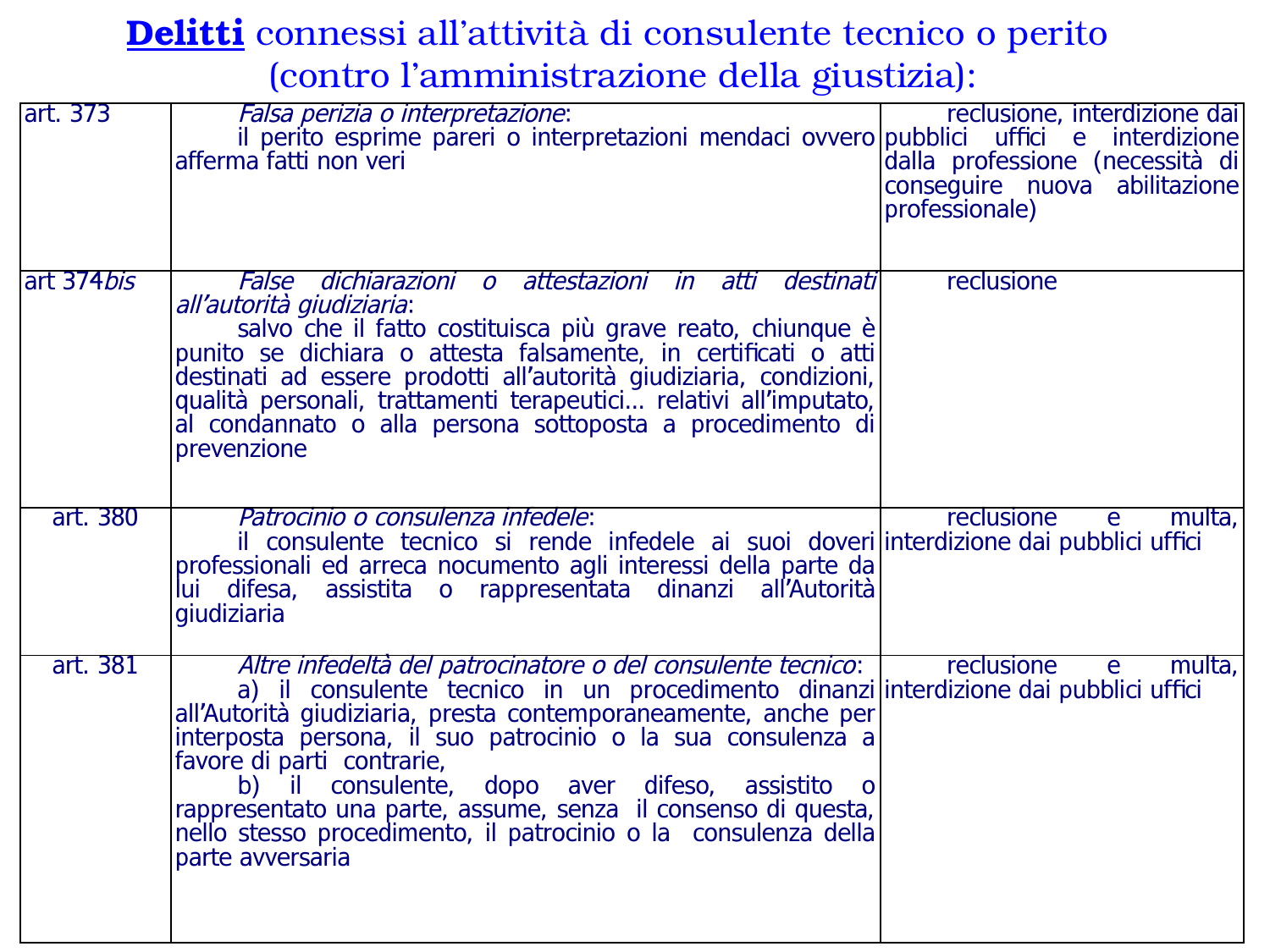

Delitti connessi all’attività di consulente tecnico o perito
(contro l’amministrazione della giustizia):
| art. 373 | Falsa perizia o interpretazione: il perito esprime pareri o interpretazioni mendaci ovvero afferma fatti non veri | reclusione, interdizione dai pubblici uffici e interdizione dalla professione (necessità di conseguire nuova abilitazione professionale) |
| --- | --- | --- |
| art 374bis | False dichiarazioni o attestazioni in atti destinati all’autorità giudiziaria: salvo che il fatto costituisca più grave reato, chiunque è punito se dichiara o attesta falsamente, in certificati o atti destinati ad essere prodotti all’autorità giudiziaria, condizioni, qualità personali, trattamenti terapeutici… relativi all’imputato, al condannato o alla persona sottoposta a procedimento di prevenzione | reclusione |
| art. 380 | Patrocinio o consulenza infedele: il consulente tecnico si rende infedele ai suoi doveri professionali ed arreca nocumento agli interessi della parte da lui difesa, assistita o rappresentata dinanzi all’Autorità giudiziaria | reclusione e multa, interdizione dai pubblici uffici |
| art. 381 | Altre infedeltà del patrocinatore o del consulente tecnico: a) il consulente tecnico in un procedimento dinanzi all’Autorità giudiziaria, presta contemporaneamente, anche per interposta persona, il suo patrocinio o la sua consulenza a favore di parti contrarie, b) il consulente, dopo aver difeso, assistito o rappresentato una parte, assume, senza il consenso di questa, nello stesso procedimento, il patrocinio o la consulenza della parte avversaria | reclusione e multa, interdizione dai pubblici uffici |